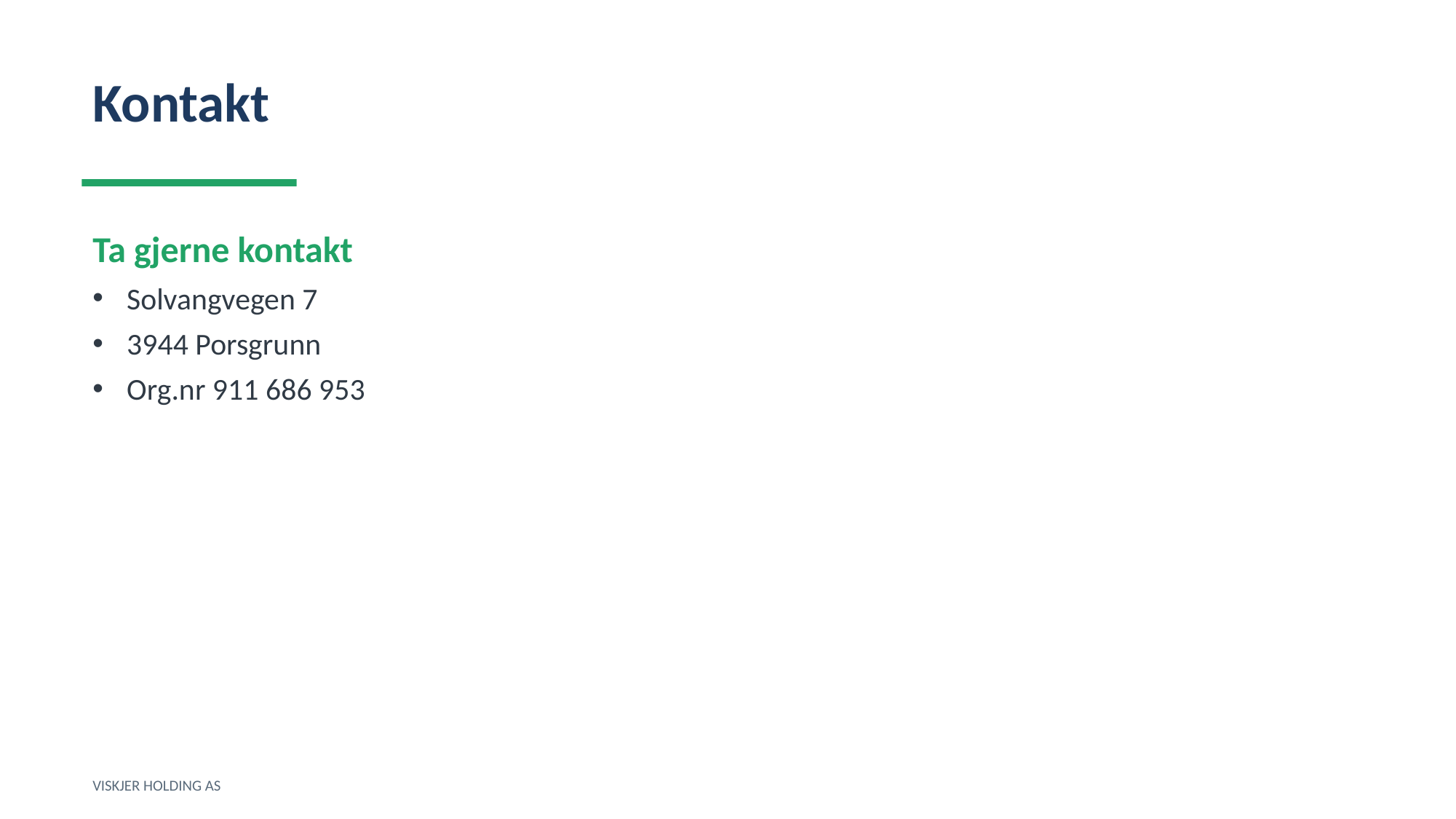

Kontakt

Ta gjerne kontakt
Solvangvegen 7
3944 Porsgrunn
Org.nr 911 686 953
VISKJER HOLDING AS